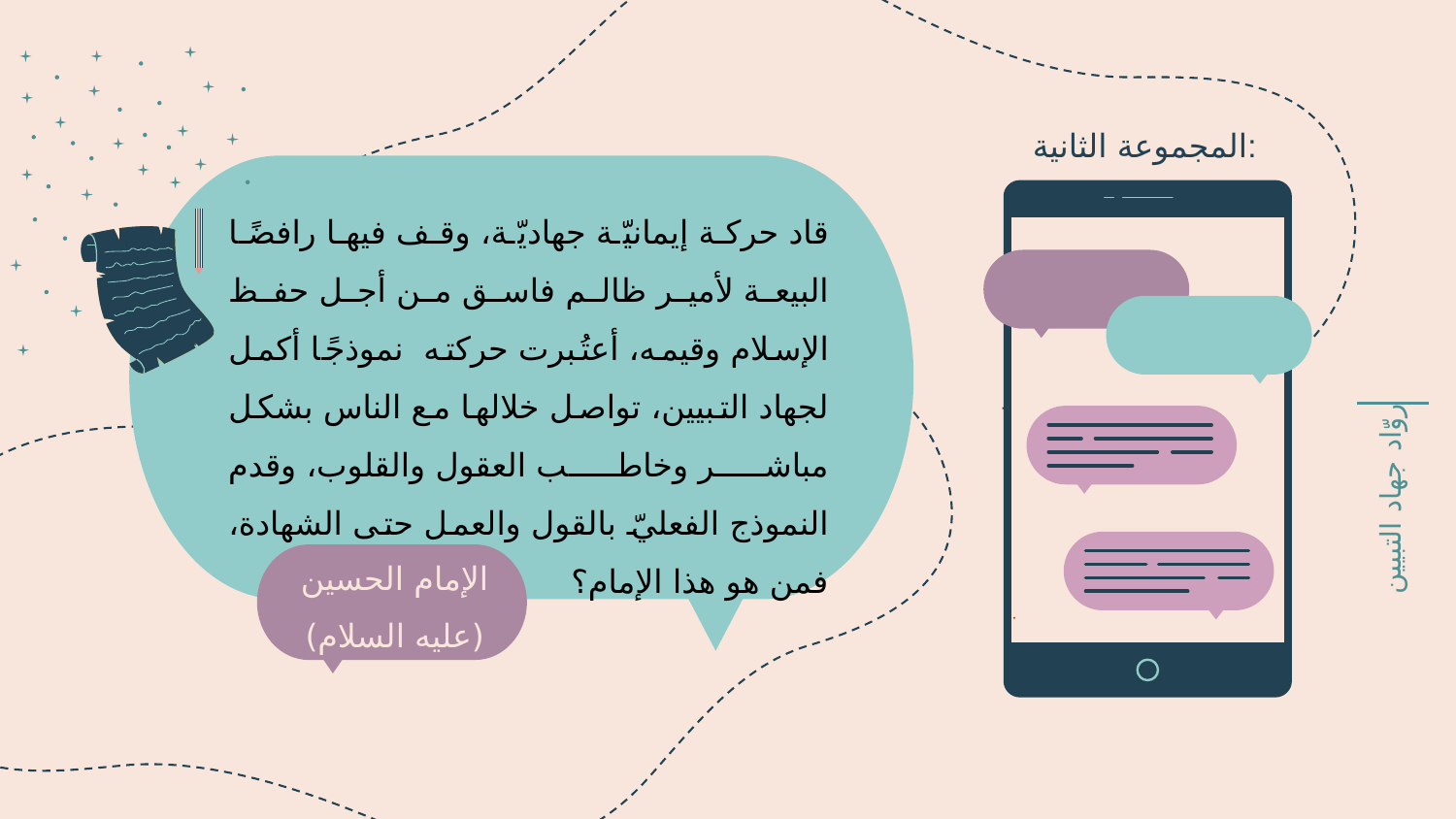

المجموعة الثانية:

قاد حركة إيمانيّة جهاديّة، وقف فيها رافضًا البيعة لأمير ظالم فاسق من أجل حفظ الإسلام وقيمه، أعتُبرت حركته  نموذجًا أكمل لجهاد التبيين، تواصل خلالها مع الناس بشكل مباشر وخاطب العقول والقلوب، وقدم النموذج الفعليّ بالقول والعمل حتى الشهادة، فمن هو هذا الإمام؟

روّاد جهاد التبيين
الإمام الحسين (عليه السلام)